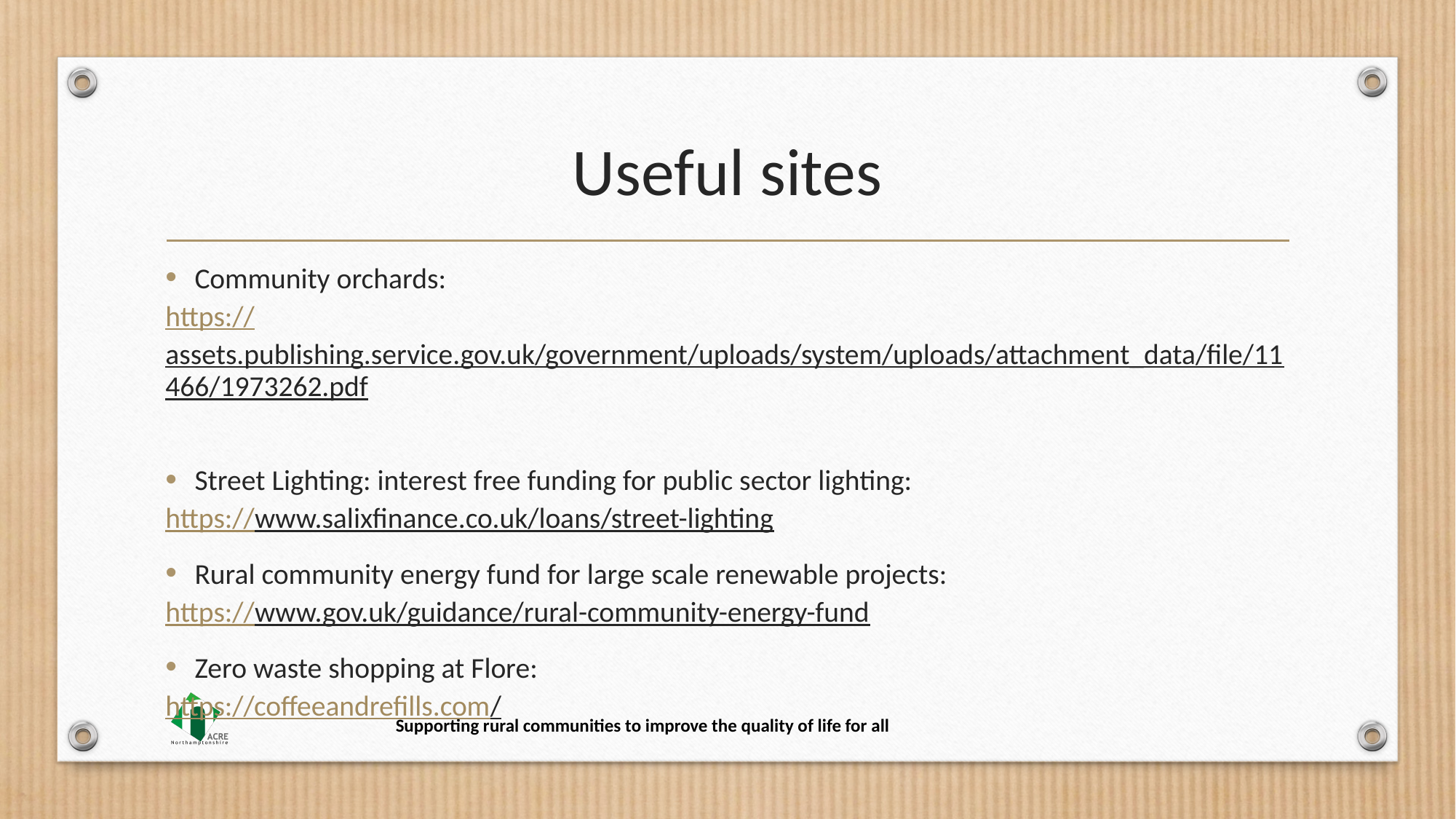

# Useful sites
Community orchards:
https://assets.publishing.service.gov.uk/government/uploads/system/uploads/attachment_data/file/11466/1973262.pdf
Street Lighting: interest free funding for public sector lighting:
https://www.salixfinance.co.uk/loans/street-lighting
Rural community energy fund for large scale renewable projects:
https://www.gov.uk/guidance/rural-community-energy-fund
Zero waste shopping at Flore:
https://coffeeandrefills.com/